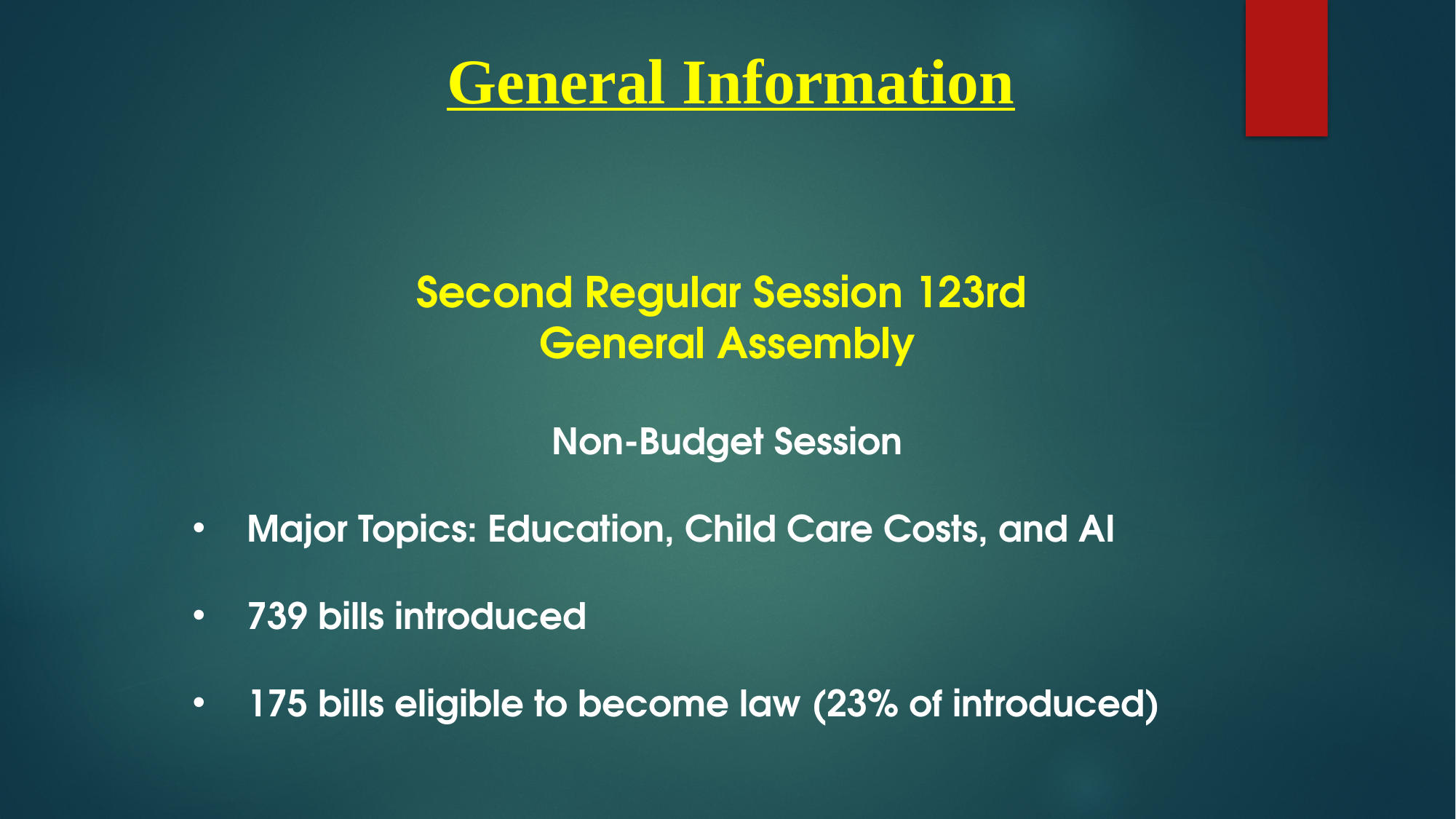

# General Information

Second Regular Session 123rd
General Assembly

Non-Budget Session

Major Topics: Education, Child Care Costs, and AI

739 bills introduced

175 bills eligible to become law (23% of introduced)